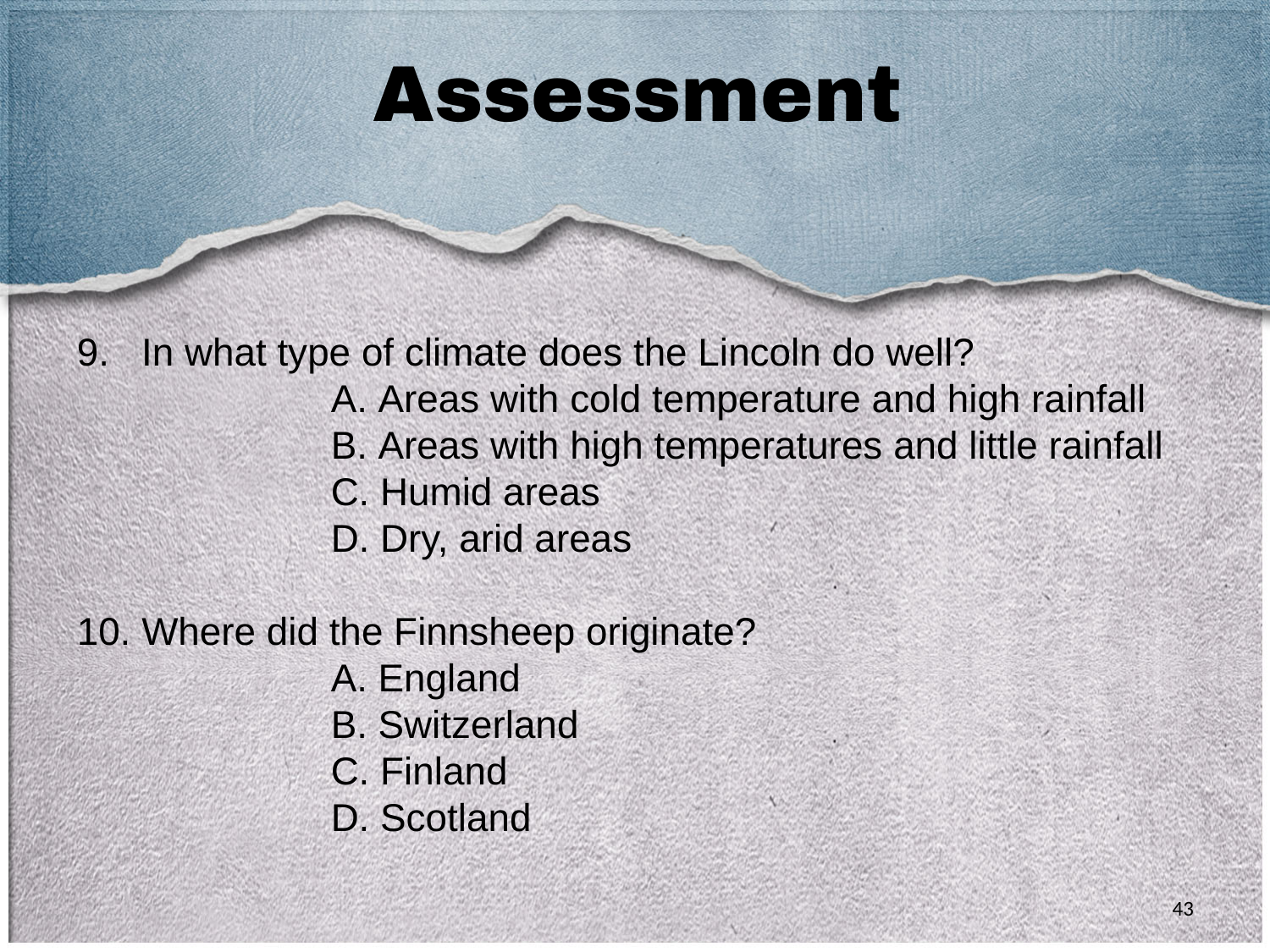

Assessment

9.   In what type of climate does the Lincoln do well?
		A. Areas with cold temperature and high rainfall
		B. Areas with high temperatures and little rainfall
		C. Humid areas
		D. Dry, arid areas

10. Where did the Finnsheep originate?
		A. England
		B. Switzerland
		C. Finland
		D. Scotland

43